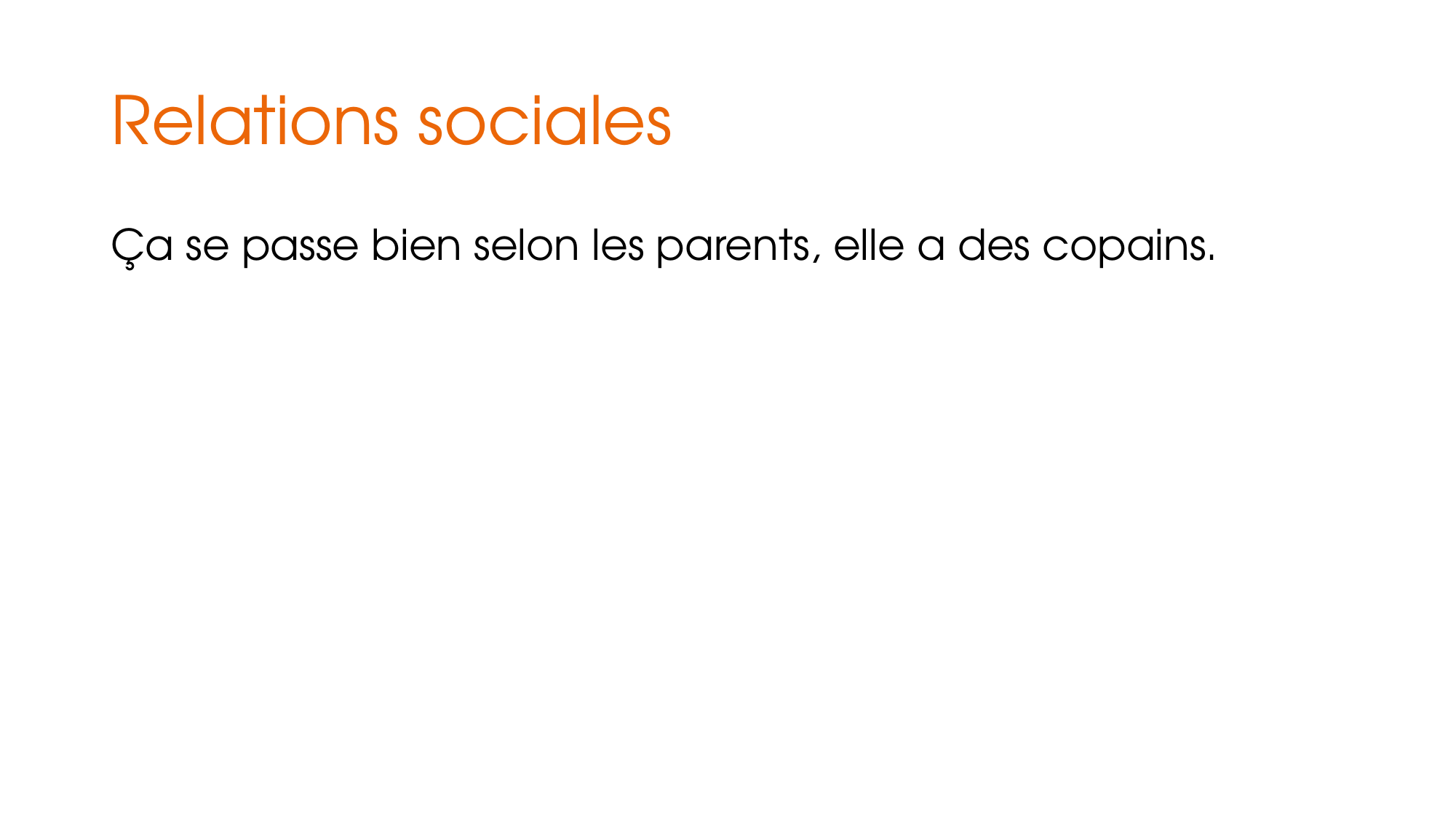

# Relations sociales
Ça se passe bien selon les parents, elle a des copains.